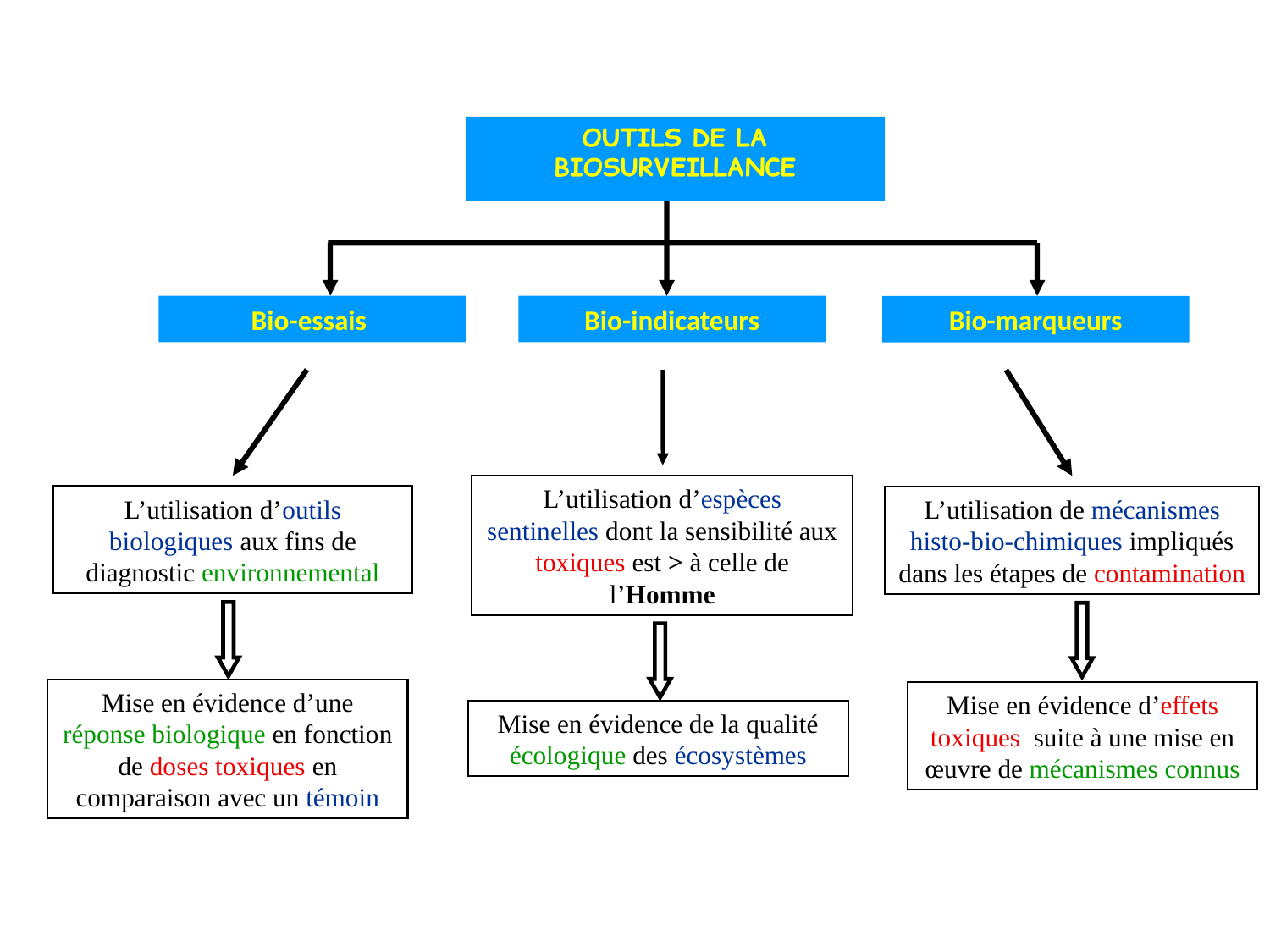

OUTILS DE LA BIOSURVEILLANCE

Bio-essais
Bio-indicateurs
Bio-marqueurs

L’utilisation d’outils biologiques aux fins de diagnostic environnemental

L’utilisation d’espèces sentinelles dont la sensibilité aux toxiques est > à celle de l’Homme

L’utilisation de mécanismes histo-bio-chimiques impliqués dans les étapes de contamination

Mise en évidence d’une réponse biologique en fonction de doses toxiques en comparaison avec un témoin

Mise en évidence d’effets toxiques  suite à une mise en œuvre de mécanismes connus

Mise en évidence de la qualité écologique des écosystèmes